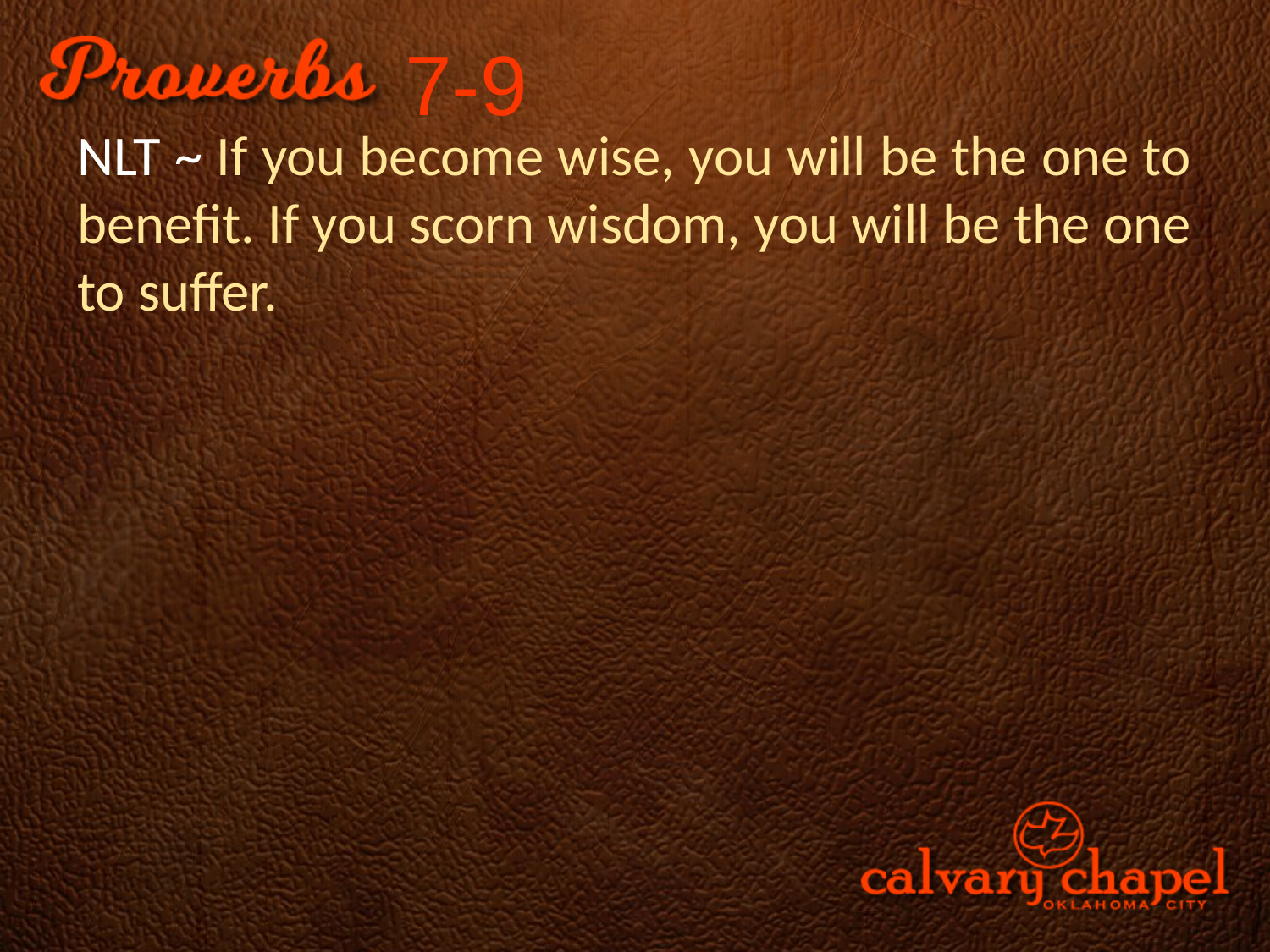

7-9
NLT ~ If you become wise, you will be the one to benefit. If you scorn wisdom, you will be the one to suffer.